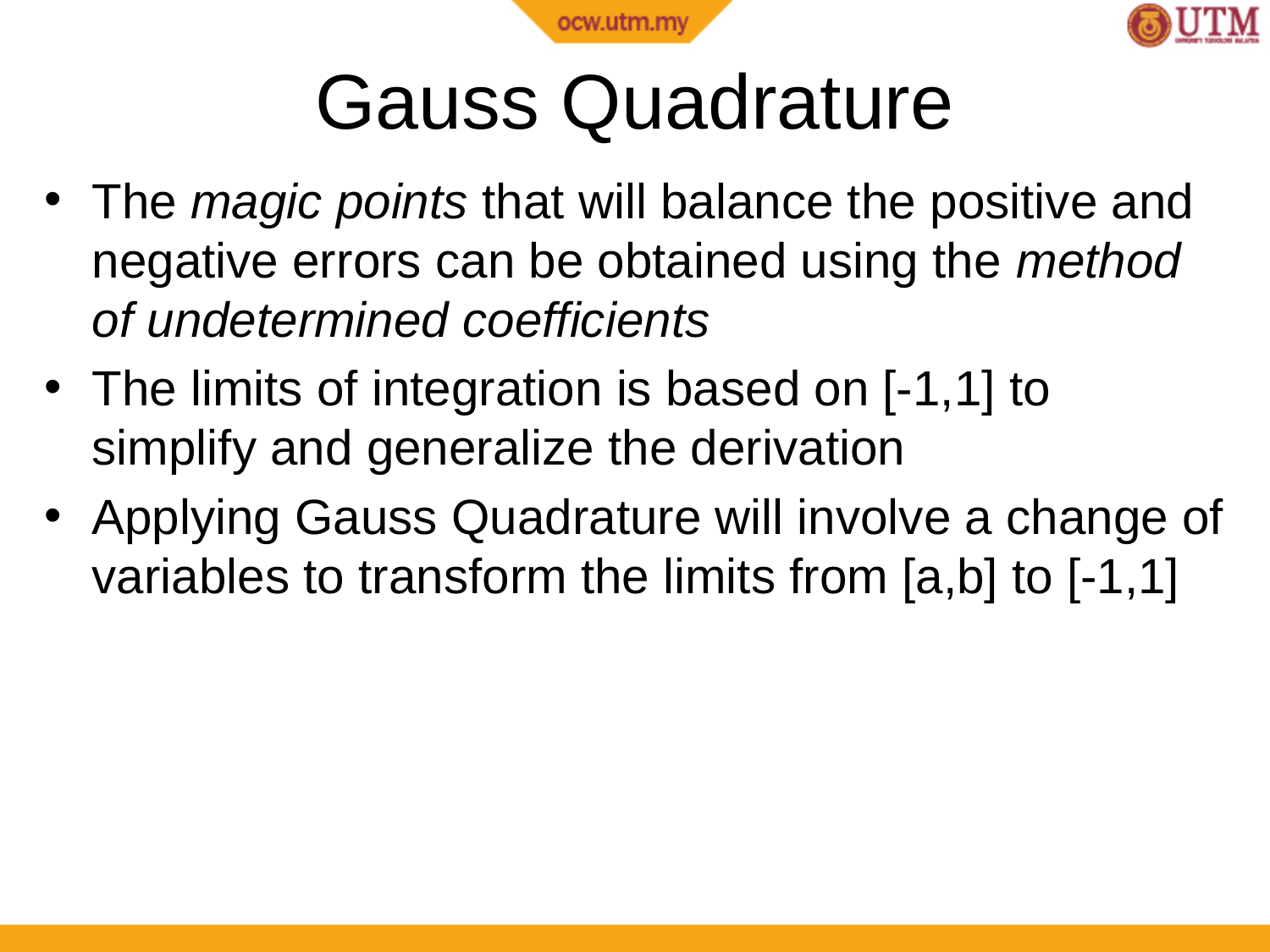

# Gauss Quadrature
The magic points that will balance the positive and negative errors can be obtained using the method of undetermined coefficients
The limits of integration is based on [-1,1] to simplify and generalize the derivation
Applying Gauss Quadrature will involve a change of variables to transform the limits from [a,b] to [-1,1]